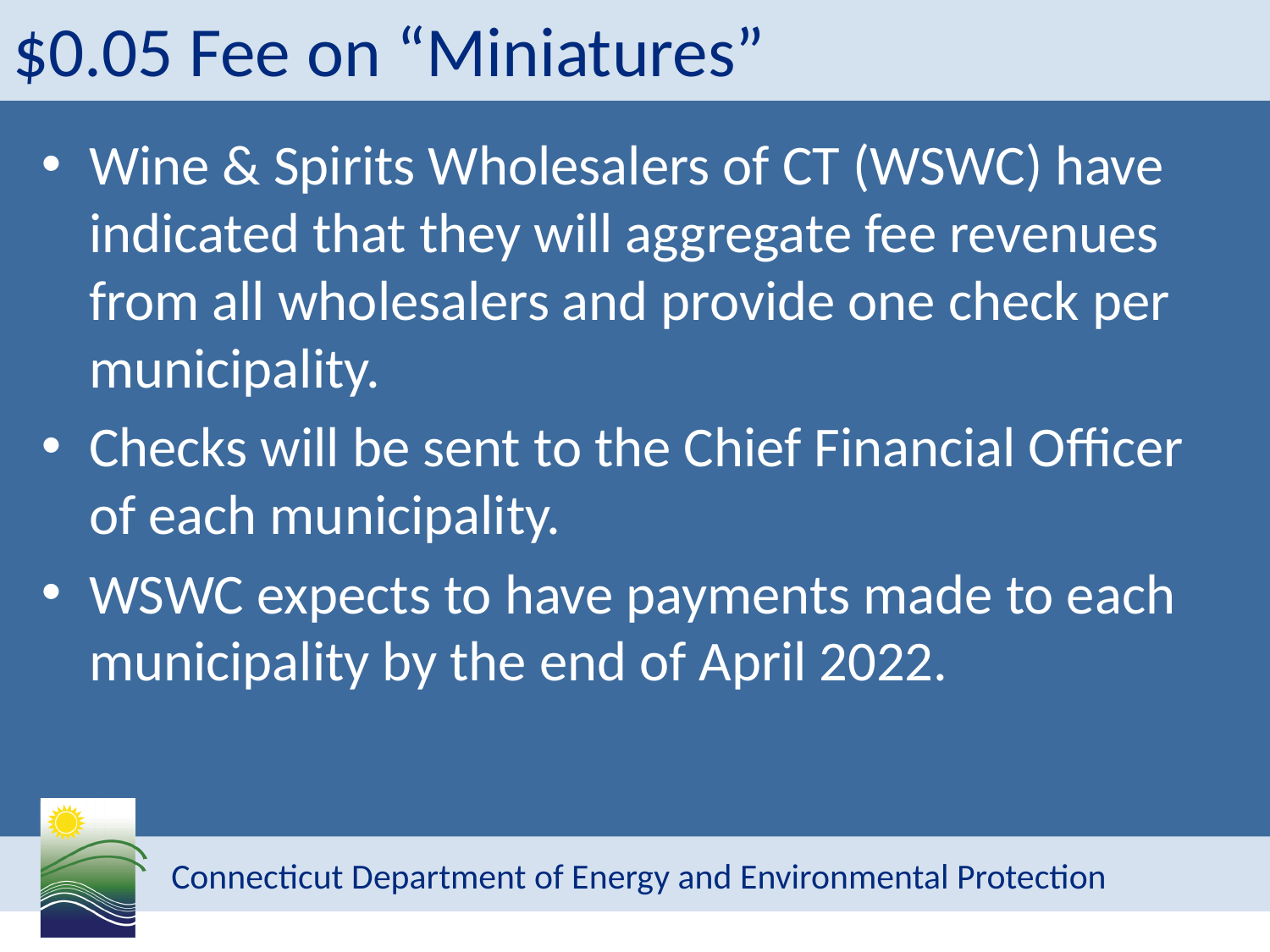

# $0.05 Fee on “Miniatures”
Wine & Spirits Wholesalers of CT (WSWC) have indicated that they will aggregate fee revenues from all wholesalers and provide one check per municipality​.
Checks will be sent to the Chief Financial Officer of each municipality.
WSWC expects to have payments made to each municipality by the end of April 2022.